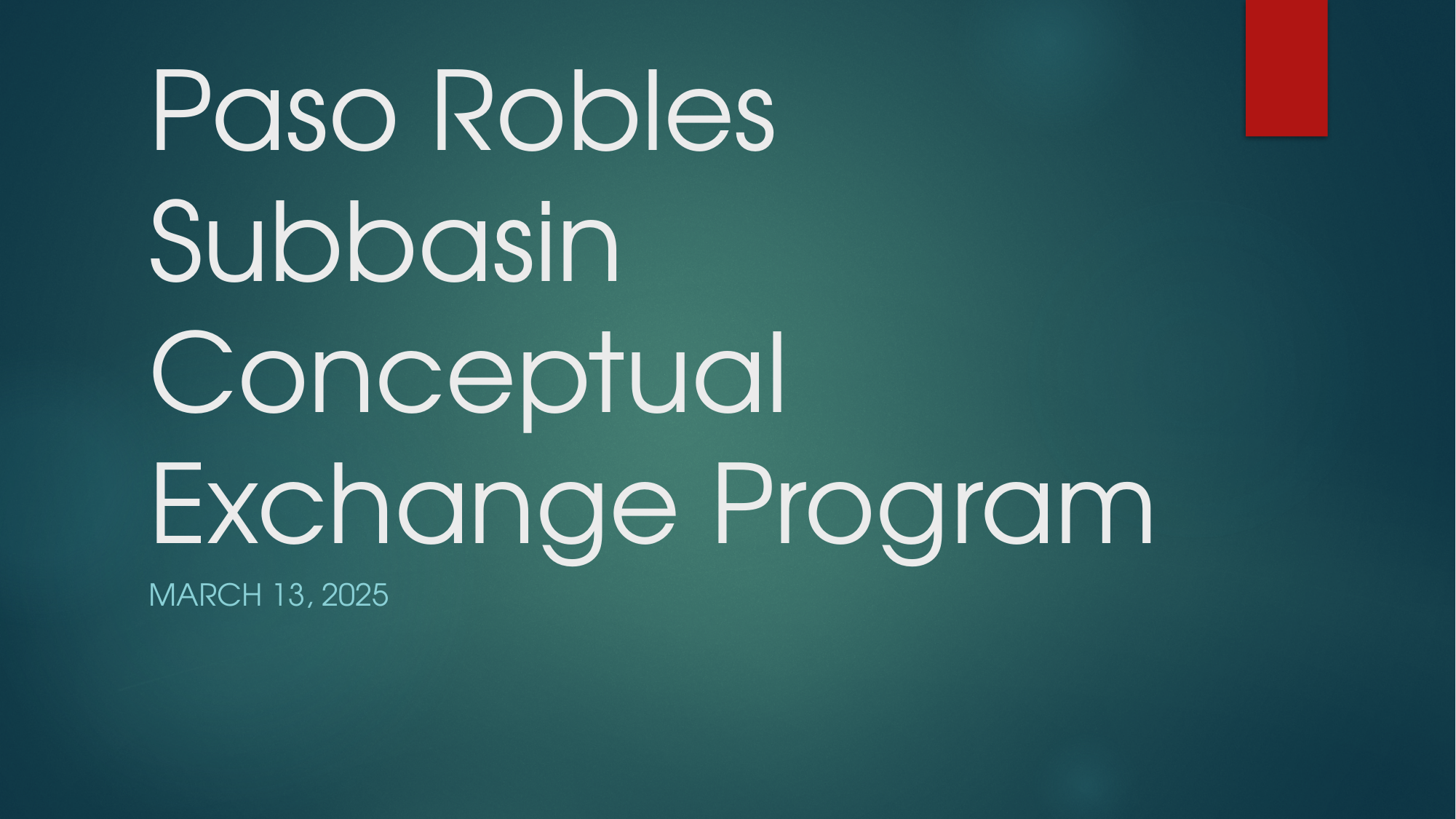

# Paso Robles Subbasin Conceptual Exchange Program
March 13, 2025